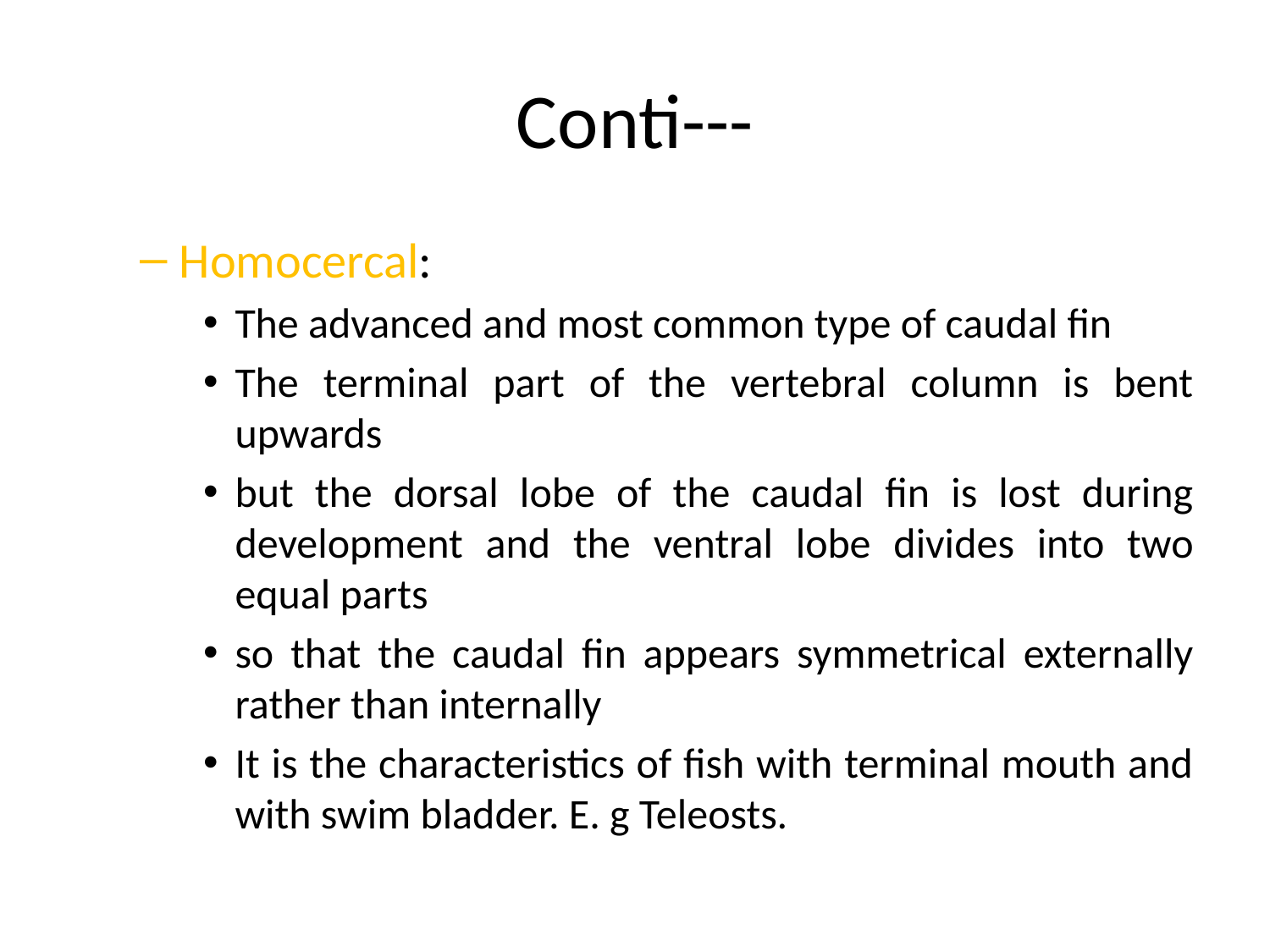

# Conti---
Homocercal:
The advanced and most common type of caudal fin
The terminal part of the vertebral column is bent upwards
but the dorsal lobe of the caudal fin is lost during development and the ventral lobe divides into two equal parts
so that the caudal fin appears symmetrical externally rather than internally
It is the characteristics of fish with terminal mouth and with swim bladder. E. g Teleosts.